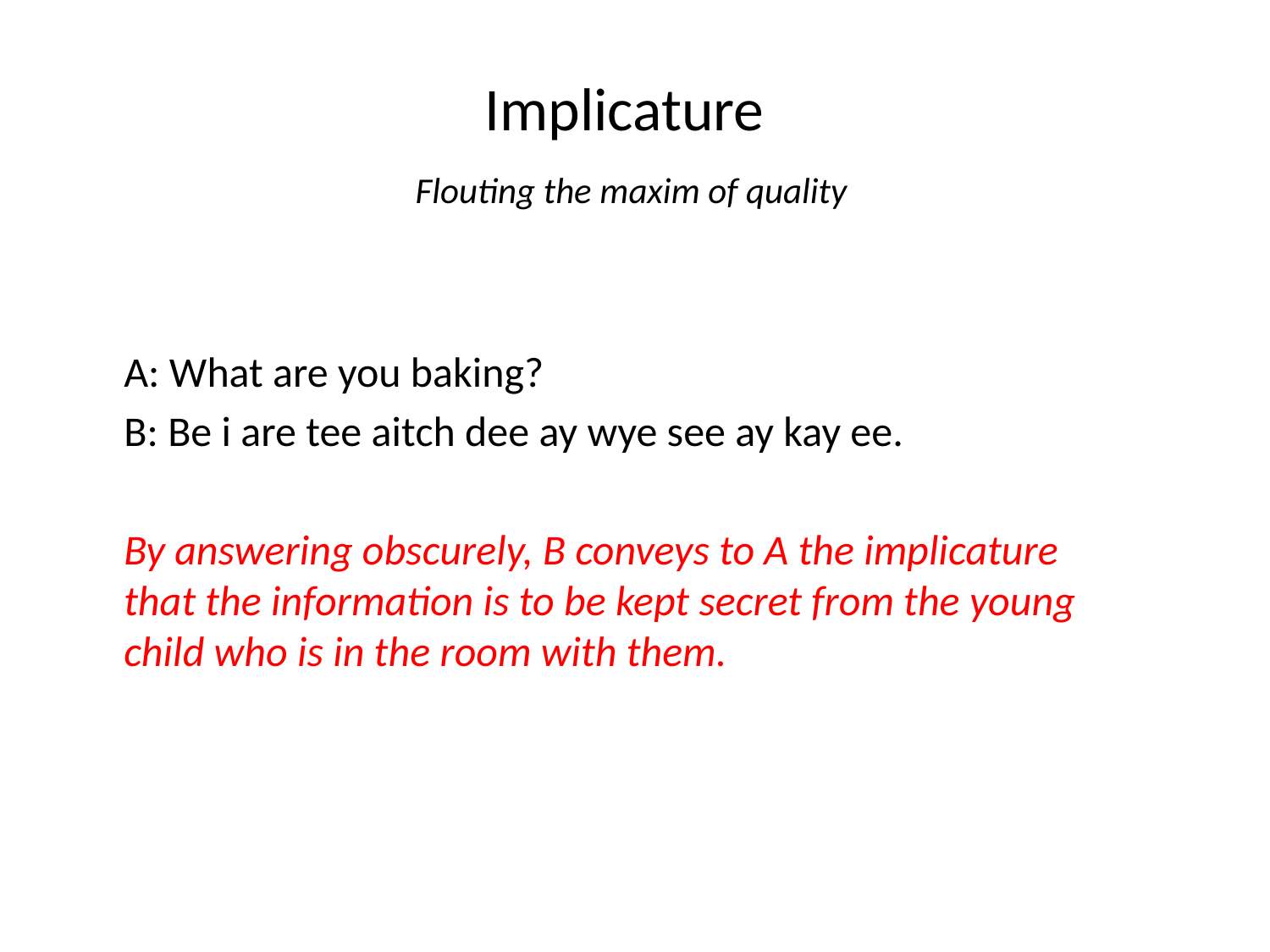

# Implicature Flouting the maxim of quality
	A: What are you baking?
	B: Be i are tee aitch dee ay wye see ay kay ee.

	By answering obscurely, B conveys to A the implicature that the information is to be kept secret from the young child who is in the room with them.